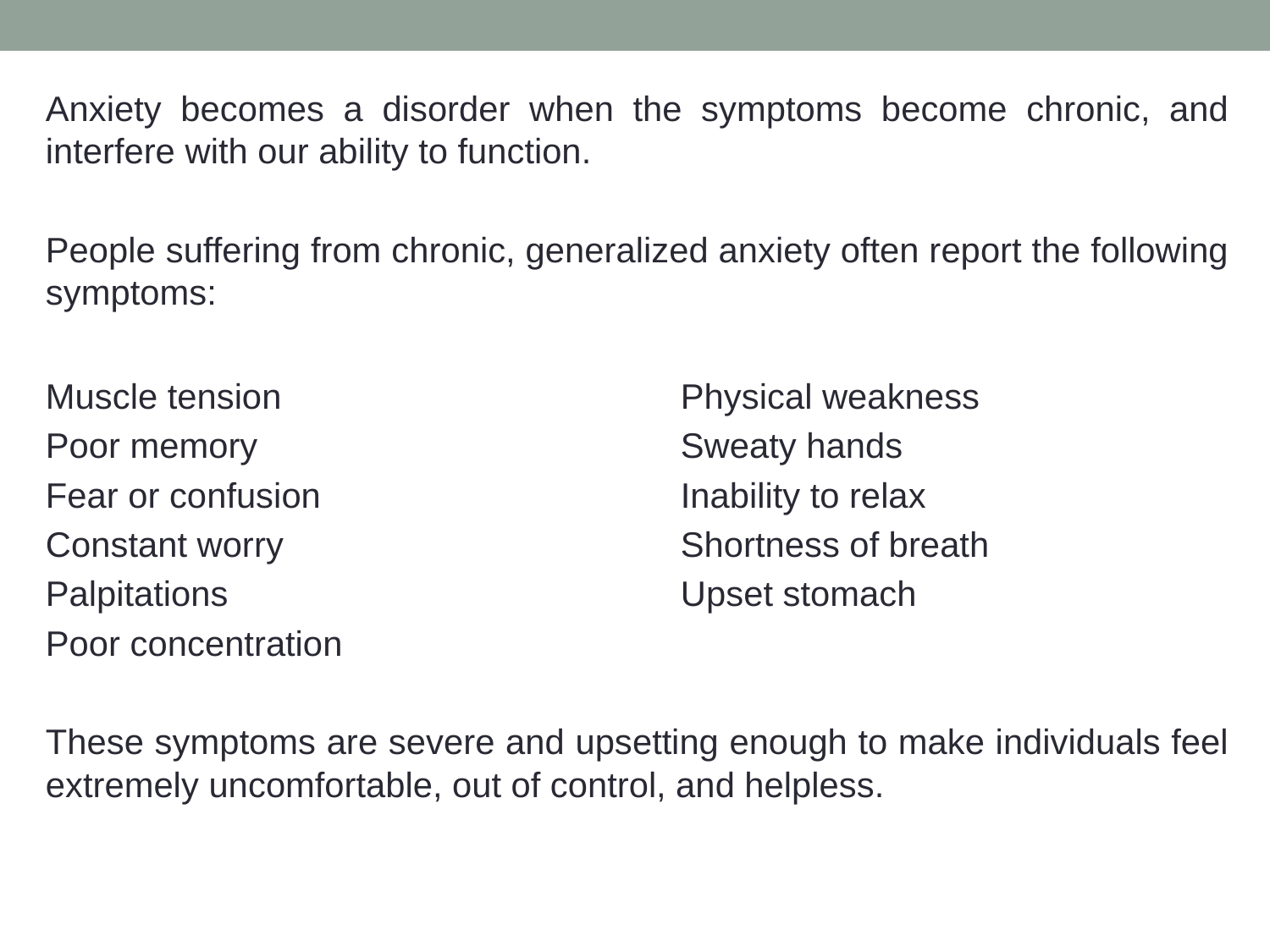

Anxiety becomes a disorder when the symptoms become chronic, and interfere with our ability to function.

People suffering from chronic, generalized anxiety often report the following symptoms:

Muscle tension				Physical weakness
Poor memory				Sweaty hands
Fear or confusion			Inability to relax
Constant worry				Shortness of breath
Palpitations				Upset stomach
Poor concentration

These symptoms are severe and upsetting enough to make individuals feel extremely uncomfortable, out of control, and helpless.